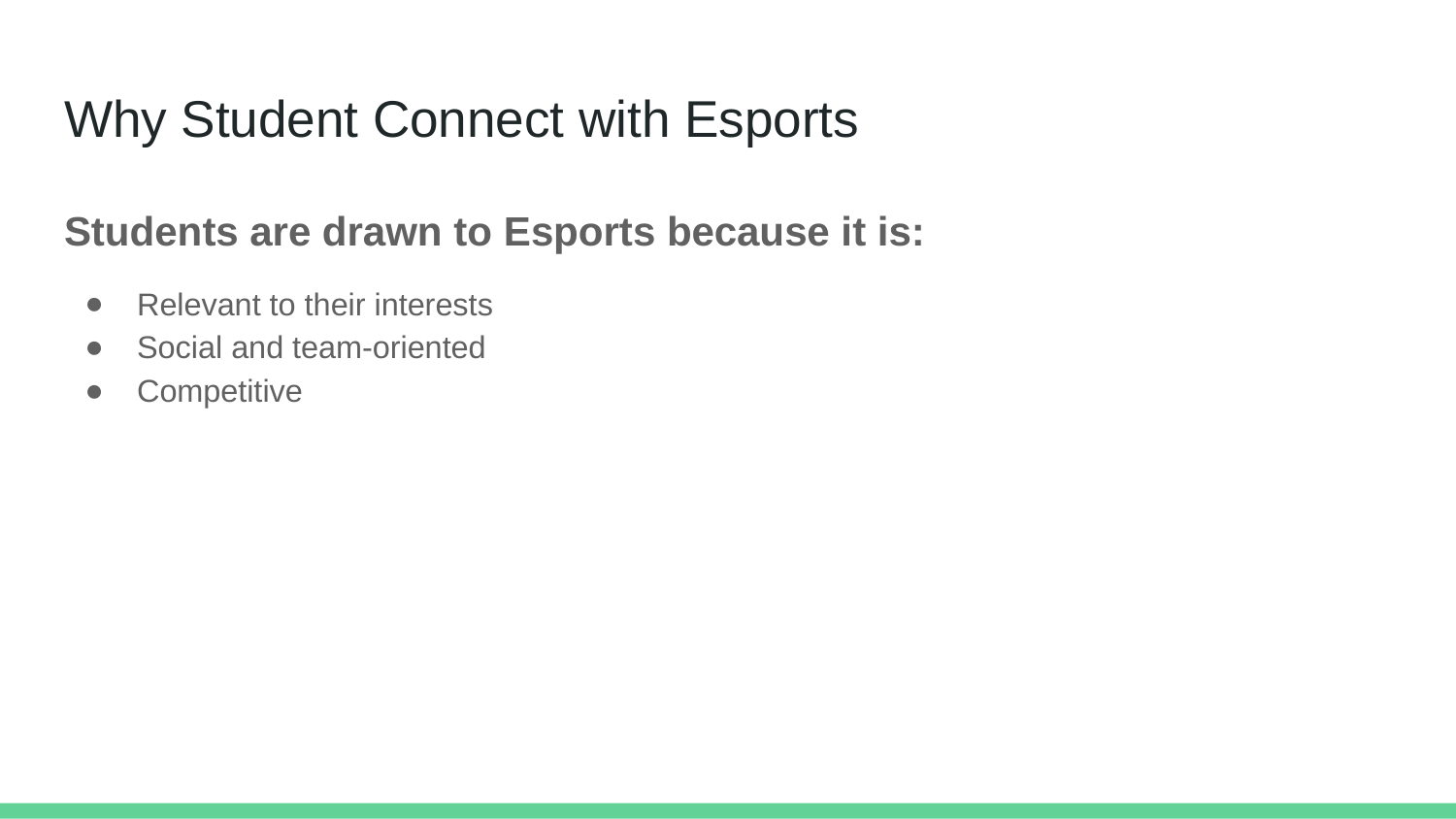

# Why Student Connect with Esports
Students are drawn to Esports because it is:
Relevant to their interests
Social and team-oriented
Competitive